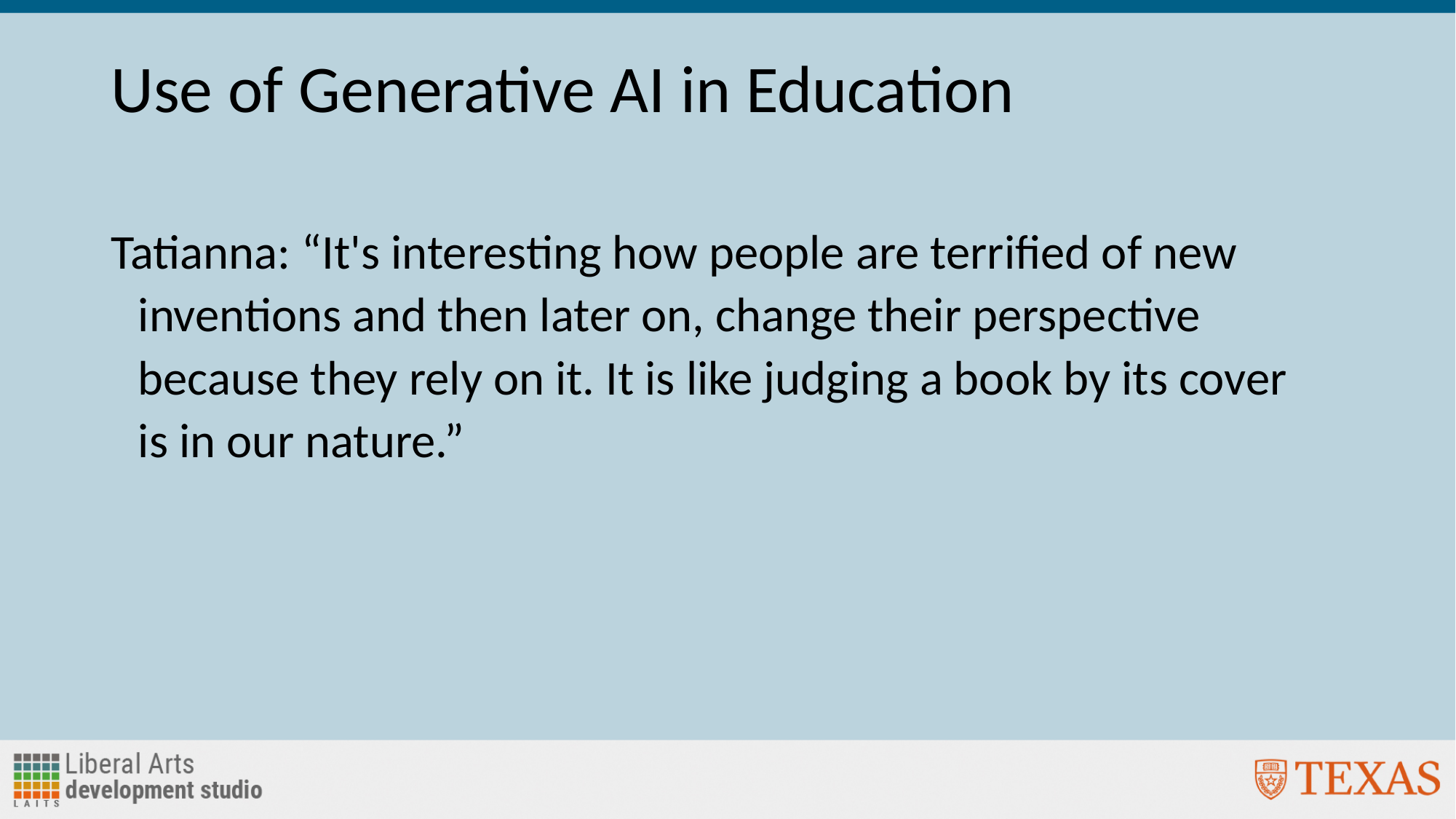

# Use of Generative AI in Education
Tatianna: “It's interesting how people are terrified of new inventions and then later on, change their perspective because they rely on it. It is like judging a book by its cover is in our nature.”